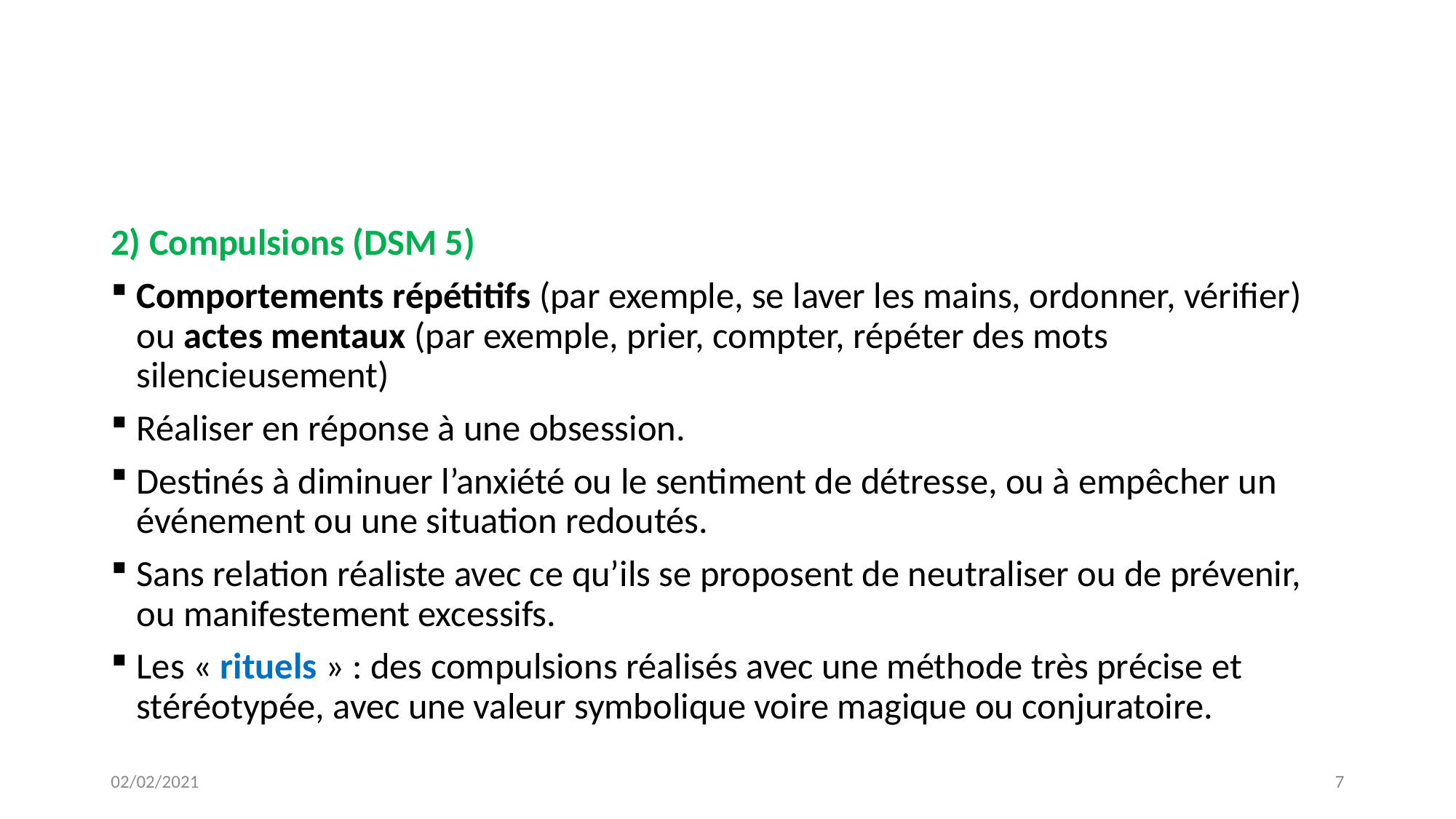

#
2) Compulsions (DSM 5)
Comportements répétitifs (par exemple, se laver les mains, ordonner, vérifier) ou actes mentaux (par exemple, prier, compter, répéter des mots silencieusement)
Réaliser en réponse à une obsession.
Destinés à diminuer l’anxiété ou le sentiment de détresse, ou à empêcher un événement ou une situation redoutés.
Sans relation réaliste avec ce qu’ils se proposent de neutraliser ou de prévenir, ou manifestement excessifs.
Les « rituels » : des compulsions réalisés avec une méthode très précise et stéréotypée, avec une valeur symbolique voire magique ou conjuratoire.

02/02/2021
7